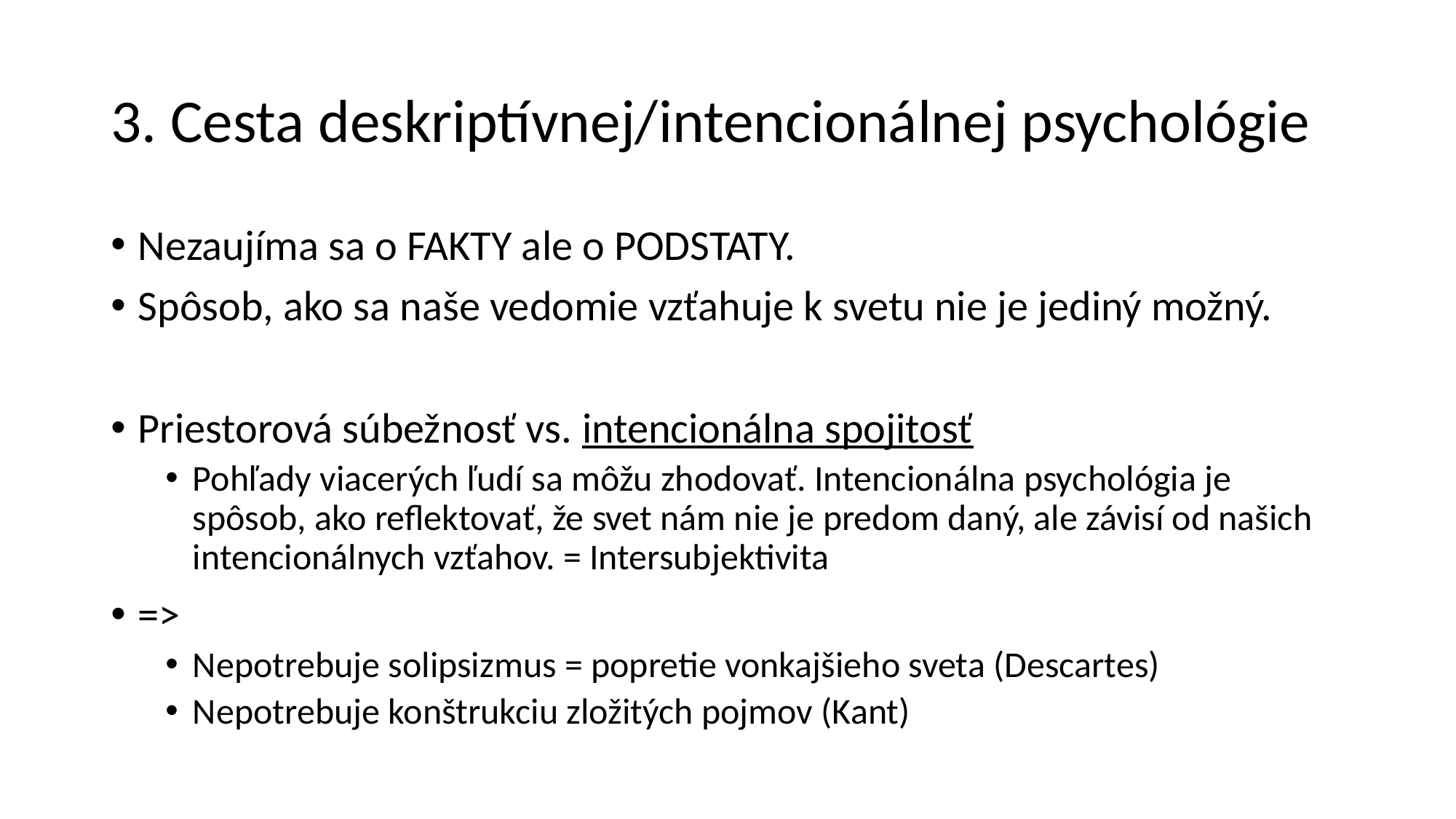

# 3. Cesta deskriptívnej/intencionálnej psychológie
Nezaujíma sa o FAKTY ale o PODSTATY.
Spôsob, ako sa naše vedomie vzťahuje k svetu nie je jediný možný.

Priestorová súbežnosť vs. intencionálna spojitosť
Pohľady viacerých ľudí sa môžu zhodovať. Intencionálna psychológia je spôsob, ako reflektovať, že svet nám nie je predom daný, ale závisí od našich intencionálnych vzťahov. = Intersubjektivita
=>
Nepotrebuje solipsizmus = popretie vonkajšieho sveta (Descartes)
Nepotrebuje konštrukciu zložitých pojmov (Kant)